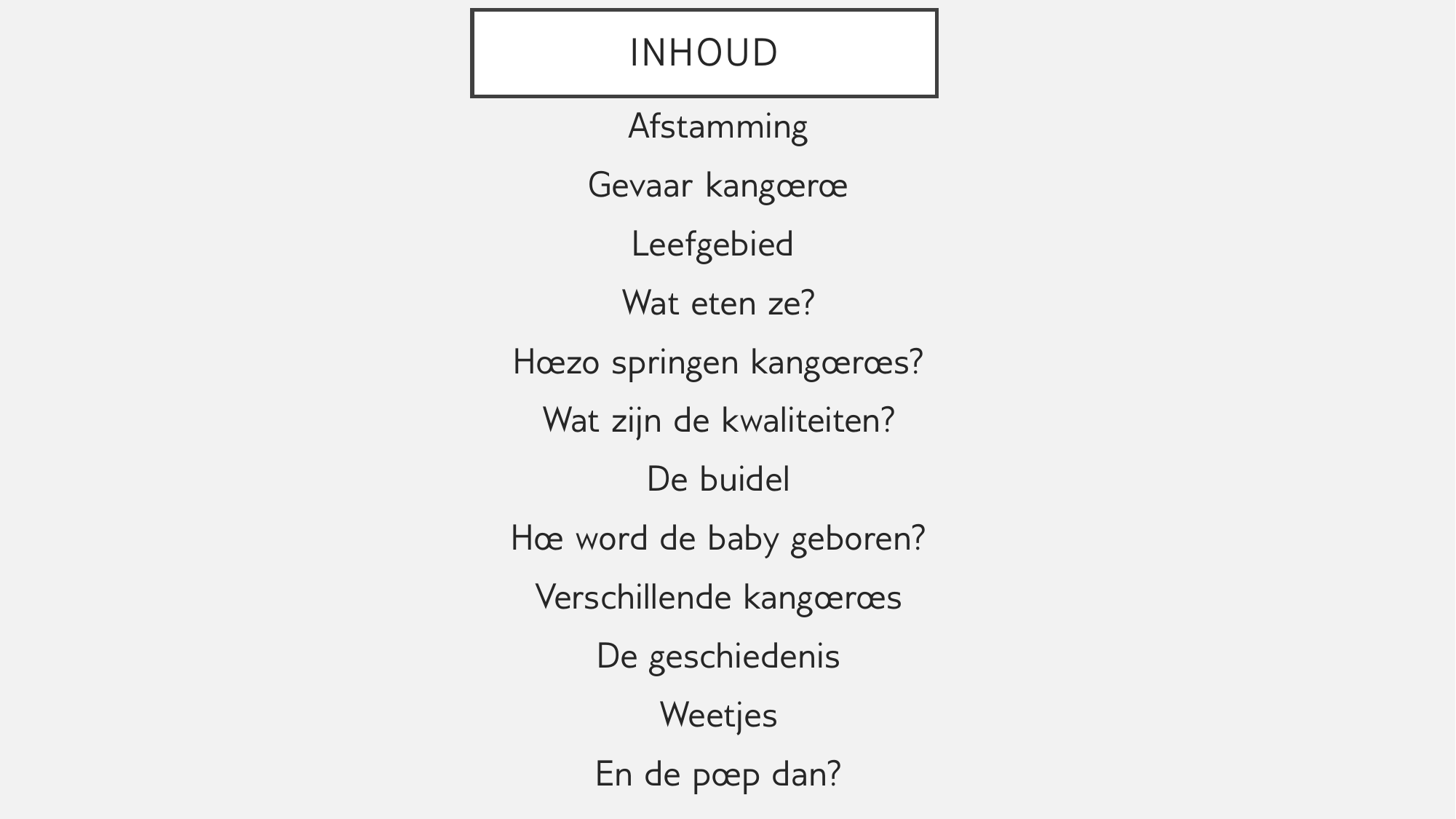

# Inhoud
Afstamming
Gevaar kangoeroe
Leefgebied
Wat eten ze?
Hoezo springen kangoeroes?
Wat zijn de kwaliteiten?
De buidel
Hoe word de baby geboren?
Verschillende kangoeroes
De geschiedenis
Weetjes
En de poep dan?